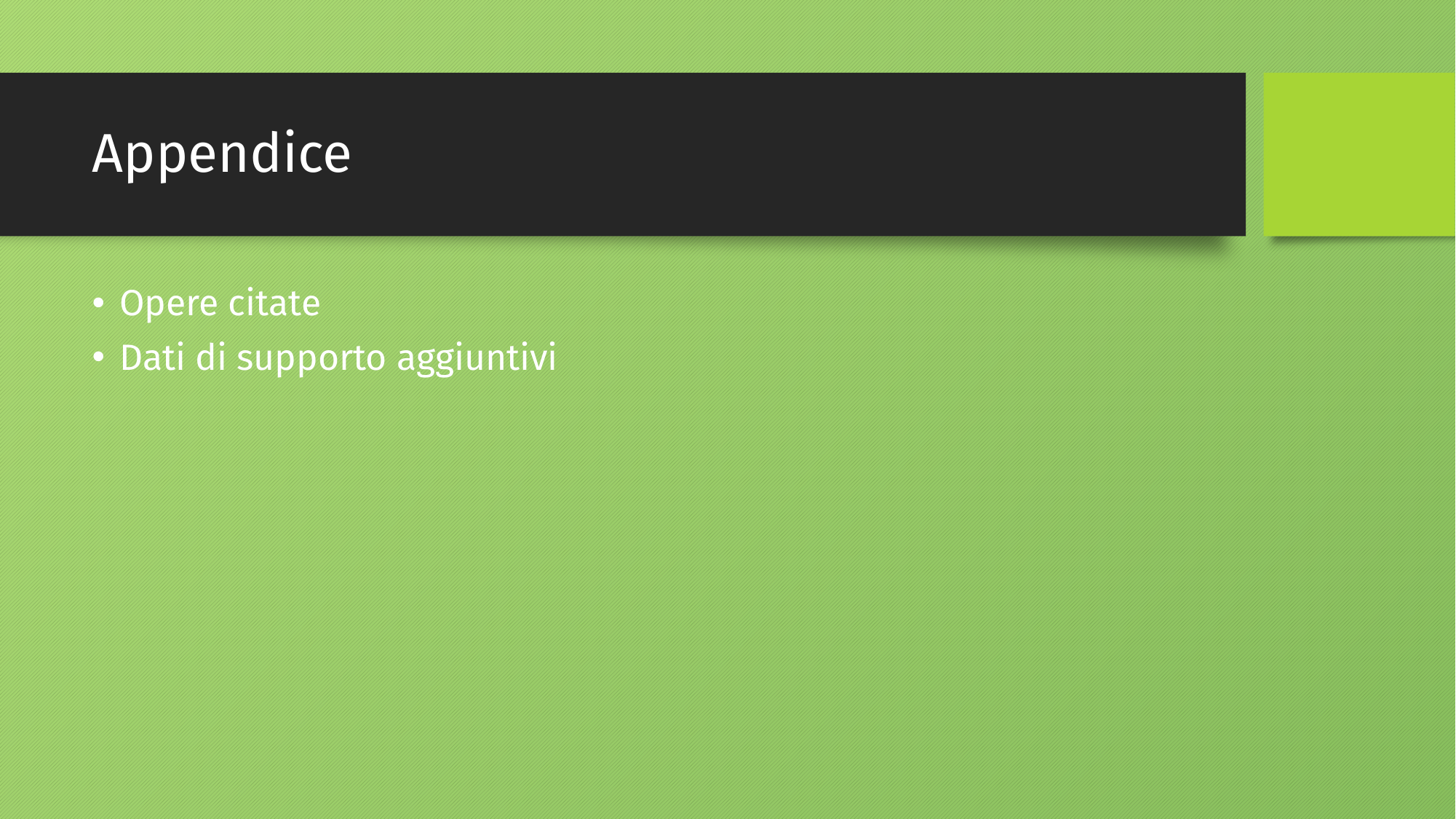

# Appendice
Opere citate
Dati di supporto aggiuntivi